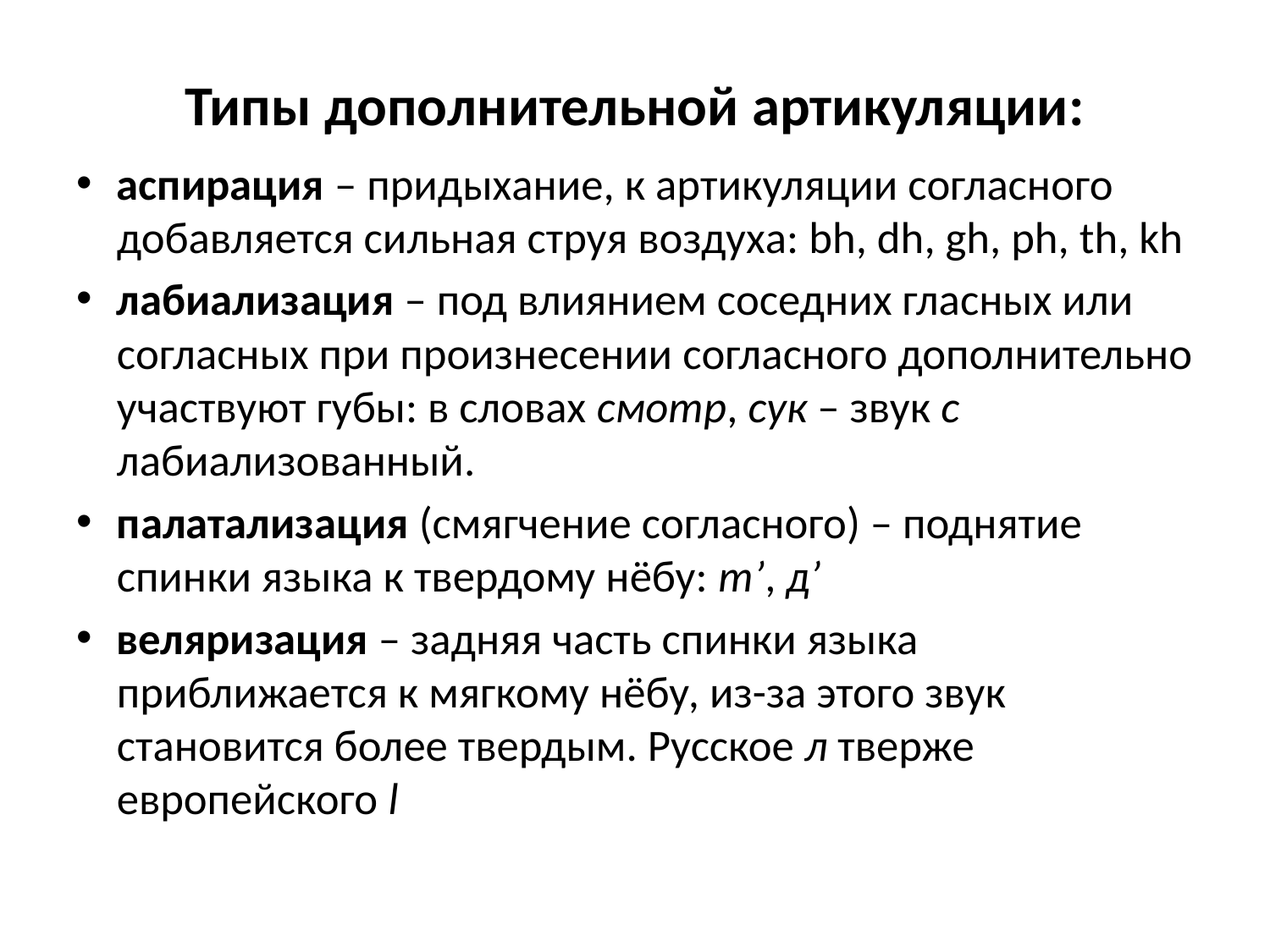

# Типы дополнительной артикуляции:
аспирация – придыхание, к артикуляции согласного добавляется сильная струя воздуха: bh, dh, gh, ph, th, kh
лабиализация – под влиянием соседних гласных или согласных при произнесении согласного дополнительно участвуют губы: в словах смотр, сук – звук с лабиализованный.
палатализация (смягчение согласного) – поднятие спинки языка к твердому нёбу: т’, д’
веляризация – задняя часть спинки языка приближается к мягкому нёбу, из-за этого звук становится более твердым. Русское л тверже европейского l